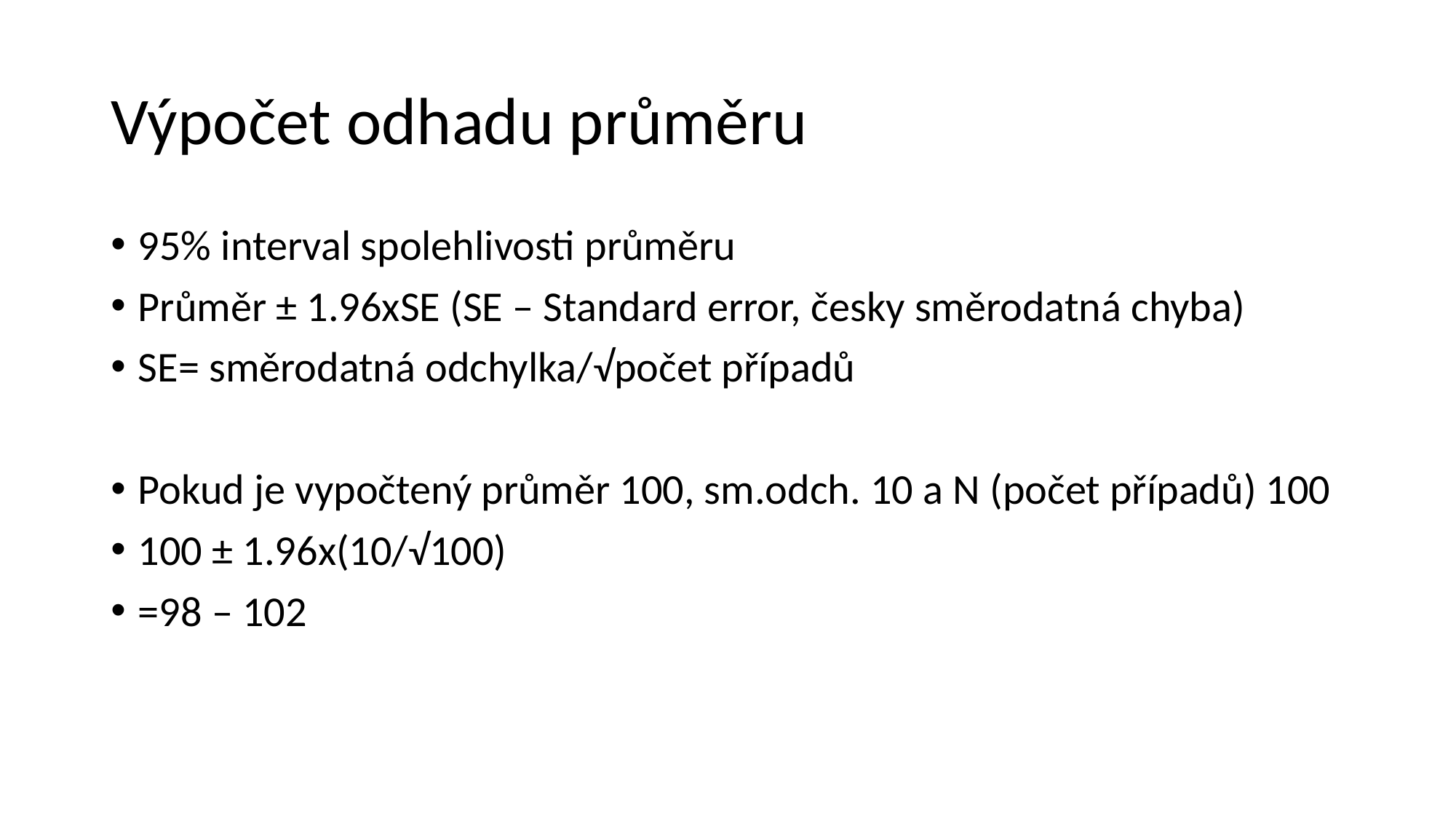

# Výpočet odhadu průměru
95% interval spolehlivosti průměru
Průměr ± 1.96xSE (SE – Standard error, česky směrodatná chyba)
SE= směrodatná odchylka/√počet případů

Pokud je vypočtený průměr 100, sm.odch. 10 a N (počet případů) 100
100 ± 1.96x(10/√100)
=98 – 102